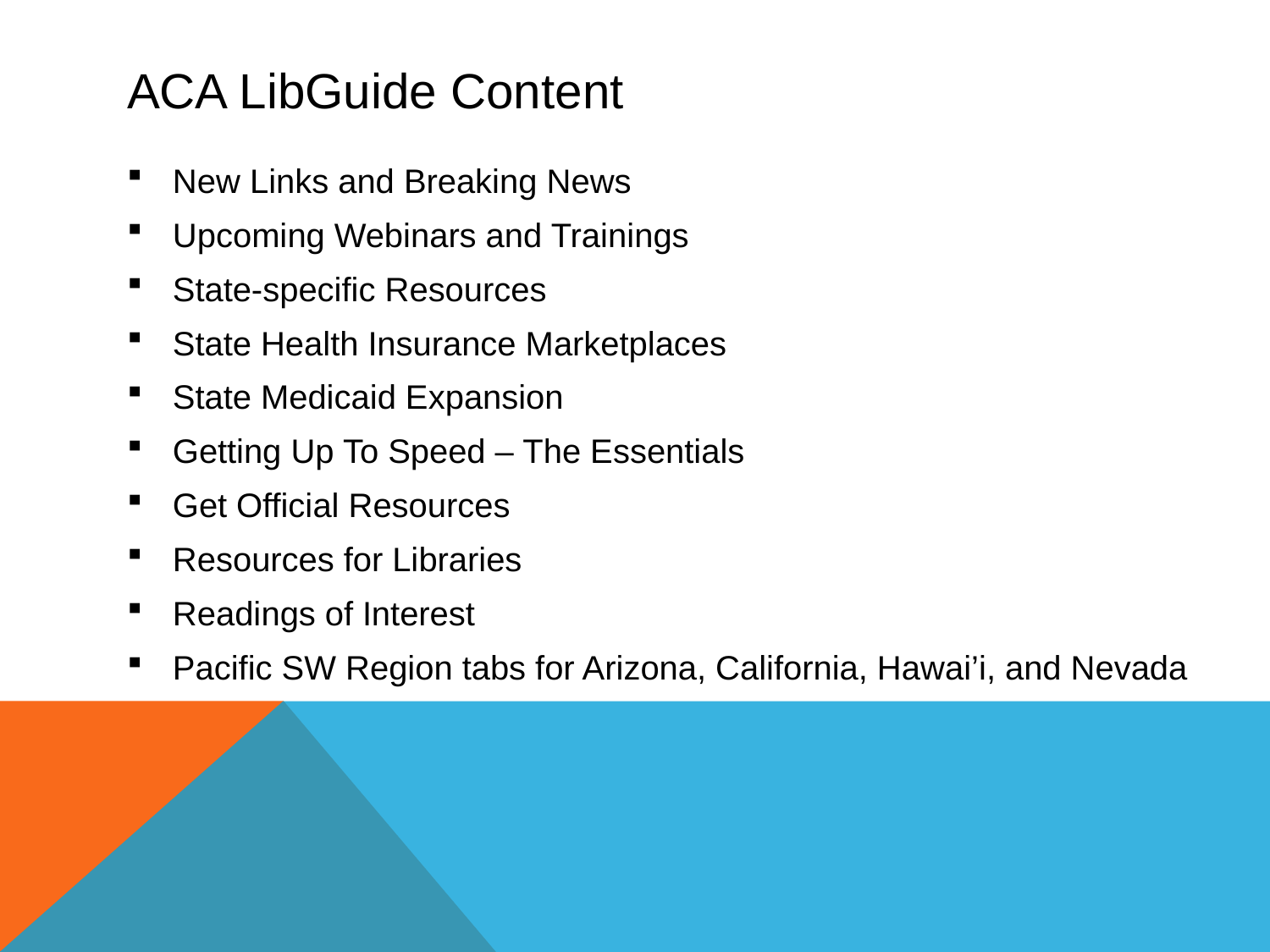

# ACA LibGuide Content
New Links and Breaking News
Upcoming Webinars and Trainings
State-specific Resources
State Health Insurance Marketplaces
State Medicaid Expansion
Getting Up To Speed – The Essentials
Get Official Resources
Resources for Libraries
Readings of Interest
Pacific SW Region tabs for Arizona, California, Hawai’i, and Nevada